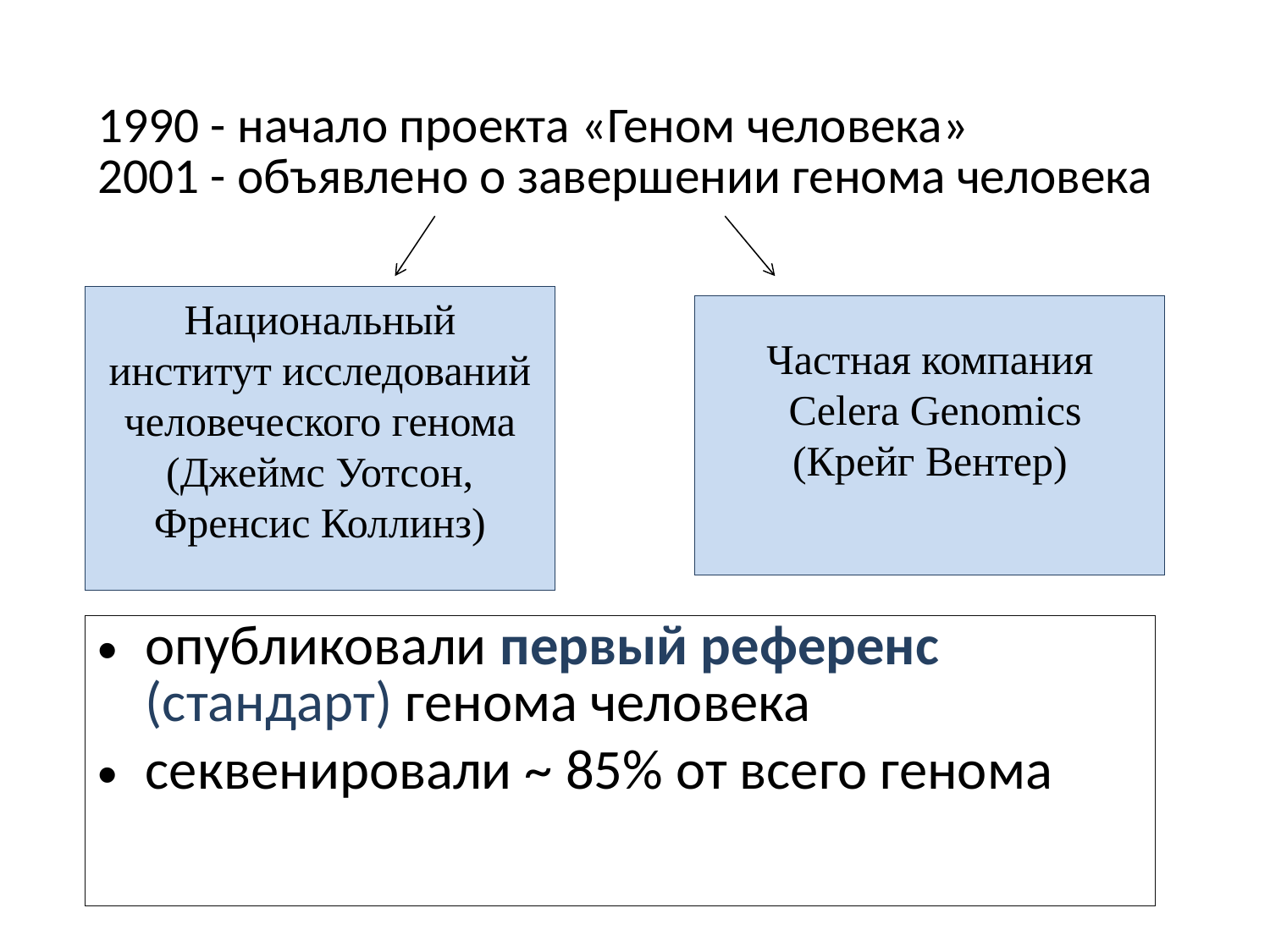

# 1990 - начало проекта «Геном человека» 2001 - объявлено о завершении генома человека
Национальный институт исследований человеческого генома (Джеймс Уотсон, Френсис Коллинз)

Частная компания
 Celera Genomics
(Крейг Вентер)

опубликовали первый референс (стандарт) генома человека
секвенировали ~ 85% от всего генома